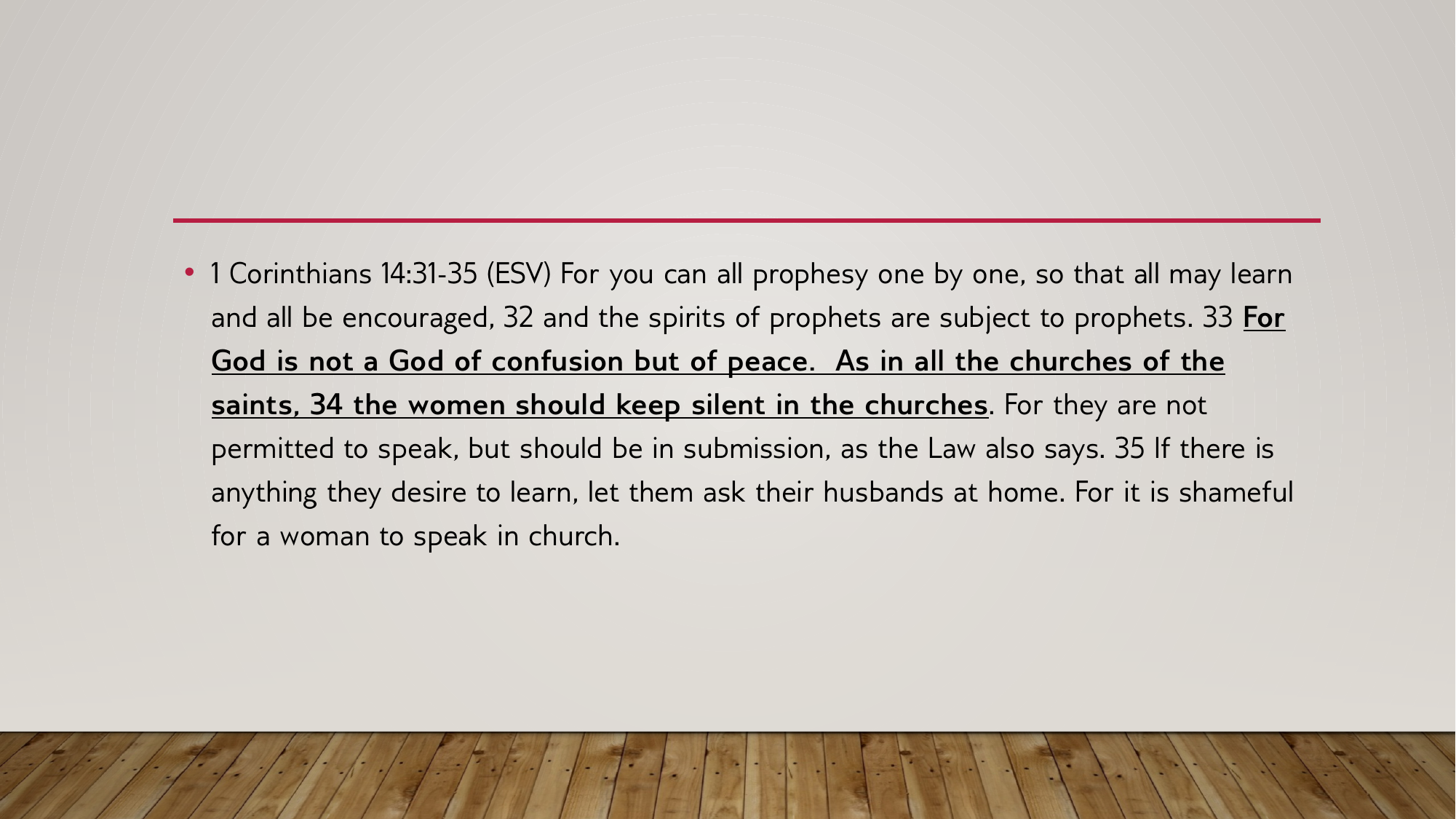

#
1 Corinthians 14:31-35 (ESV) For you can all prophesy one by one, so that all may learn and all be encouraged, 32 and the spirits of prophets are subject to prophets. 33 For God is not a God of confusion but of peace.  As in all the churches of the saints, 34 the women should keep silent in the churches. For they are not permitted to speak, but should be in submission, as the Law also says. 35 If there is anything they desire to learn, let them ask their husbands at home. For it is shameful for a woman to speak in church.